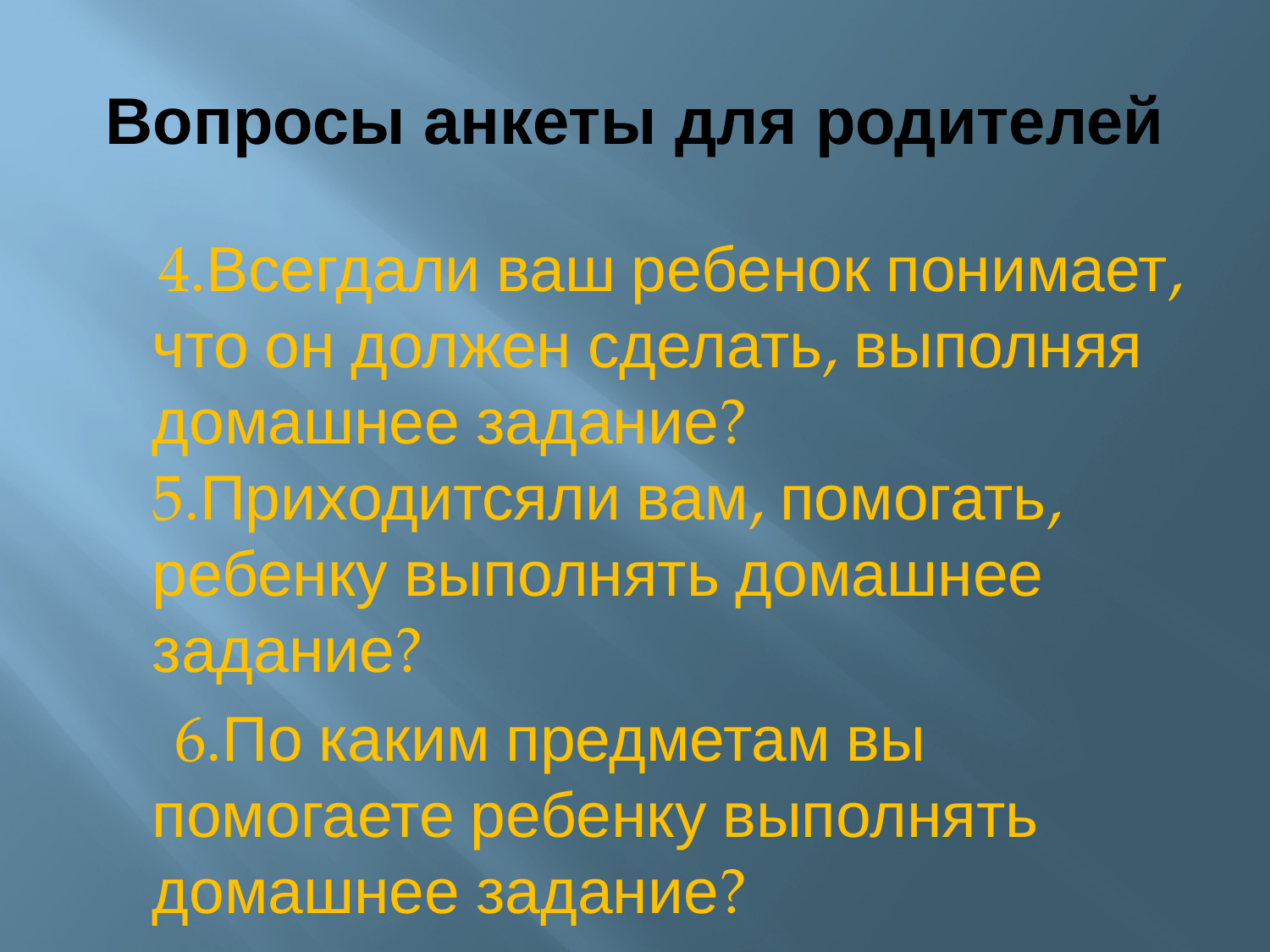

# Вопросы анкеты для родителей
    4.Всегдали ваш ребенок понимает, что он должен сделать, выполняя домашнее задание? 5.Приходитсяли вам, помогать, ребенку выполнять домашнее задание?
     6.По каким предметам вы помогаете ребенку выполнять домашнее задание?